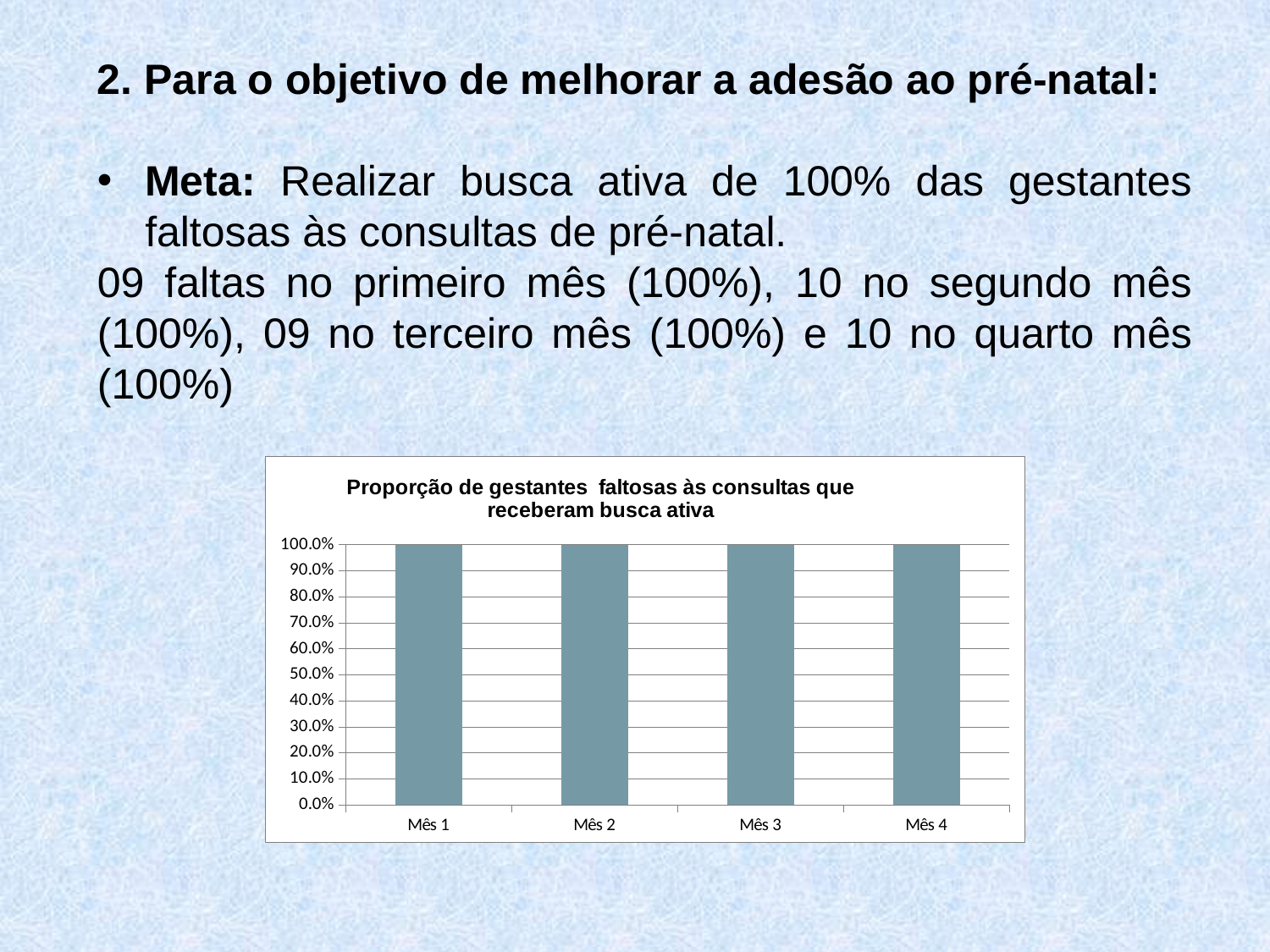

2. Para o objetivo de melhorar a adesão ao pré-natal:

Meta: Realizar busca ativa de 100% das gestantes faltosas às consultas de pré-natal.
09 faltas no primeiro mês (100%), 10 no segundo mês (100%), 09 no terceiro mês (100%) e 10 no quarto mês (100%)

### Chart: Proporção de gestantes  faltosas às consultas que receberam busca ativa

| Category | Proporção de gestantes de alto risco com primeira consulta odontológica |
|---|---|
| Mês 1 | 1.0 |
| Mês 2 | 1.0 |
| Mês 3 | 1.0 |
| Mês 4 | 1.0 |